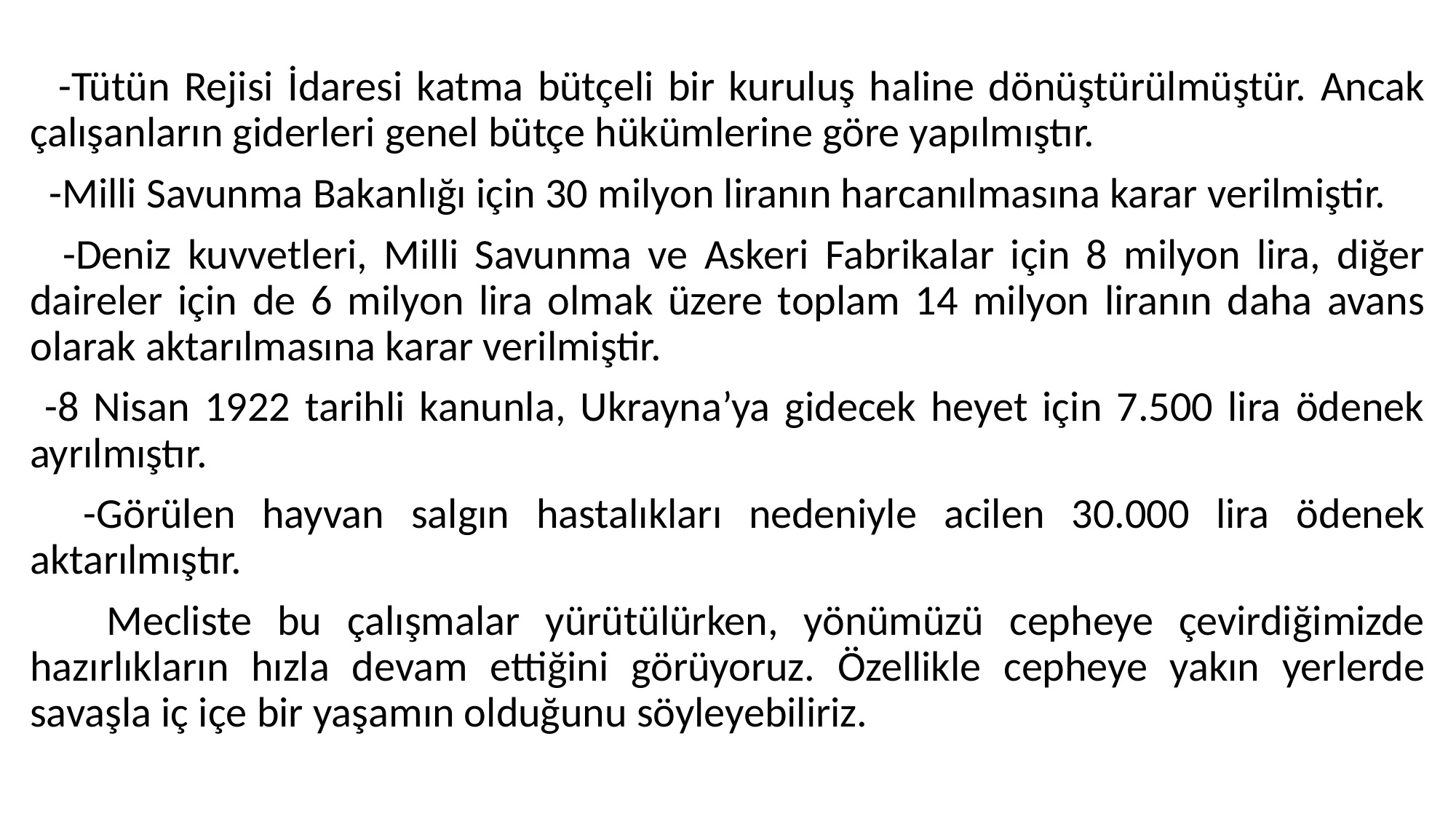

#
  -Tütün Rejisi İdaresi katma bütçeli bir kuruluş haline dönüştürülmüştür. Ancak çalışanların giderleri genel bütçe hükümlerine göre yapılmıştır.
  -Milli Savunma Bakanlığı için 30 milyon liranın harcanılmasına karar verilmiştir.
  -Deniz kuvvetleri, Milli Savunma ve Askeri Fabrikalar için 8 milyon lira, diğer daireler için de 6 milyon lira olmak üzere toplam 14 milyon liranın daha avans olarak aktarılmasına karar verilmiştir.
 -8 Nisan 1922 tarihli kanunla, Ukrayna’ya gidecek heyet için 7.500 lira ödenek ayrılmıştır.
  -Görülen hayvan salgın hastalıkları nedeniyle acilen 30.000 lira ödenek aktarılmıştır.
   Mecliste bu çalışmalar yürütülürken, yönümüzü cepheye çevirdiğimizde hazırlıkların hızla devam ettiğini görüyoruz. Özellikle cepheye yakın yerlerde savaşla iç içe bir yaşamın olduğunu söyleyebiliriz.